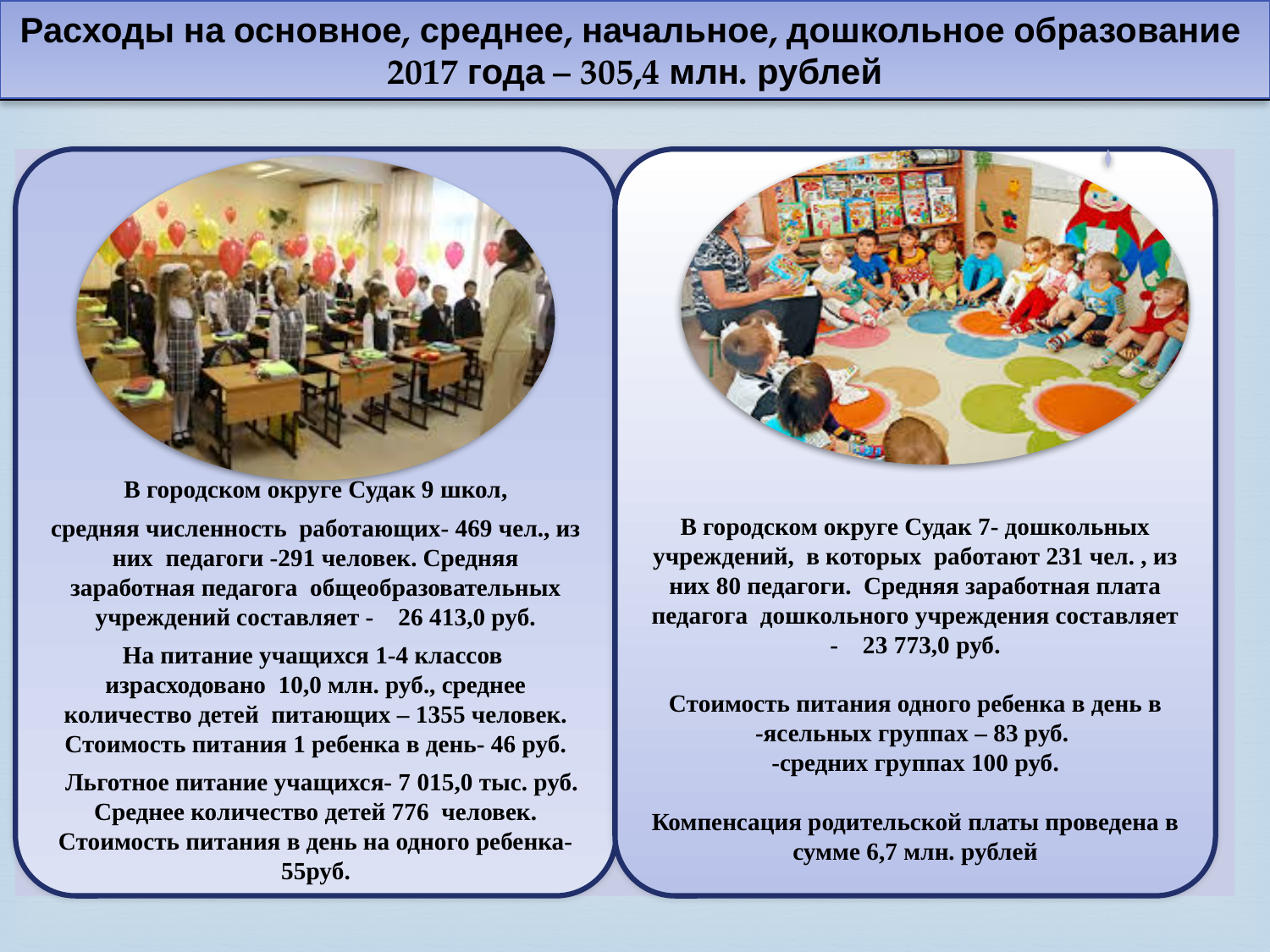

Расходы на основное, среднее, начальное, дошкольное образование
2017 года – 305,4 млн. рублей

В городском округе Судак 9 школ,
средняя численность  работающих- 469 чел., из них  педагоги -291 человек. Средняя заработная педагога  общеобразовательных учреждений составляет -    26 413,0 руб.
На питание учащихся 1-4 классов  израсходовано  10,0 млн. руб., среднее количество детей  питающих – 1355 человек. Стоимость питания 1 ребенка в день- 46 руб.
  Льготное питание учащихся- 7 015,0 тыс. руб. Среднее количество детей 776  человек. Стоимость питания в день на одного ребенка- 55руб.

В городском округе Судак 7- дошкольных учреждений,  в которых  работают 231 чел. , из них 80 педагоги.  Средняя заработная плата педагога  дошкольного учреждения составляет -    23 773,0 руб.

 Стоимость питания одного ребенка в день в
-ясельных группах – 83 руб.
-средних группах 100 руб.

Компенсация родительской платы проведена в сумме 6,7 млн. рублей